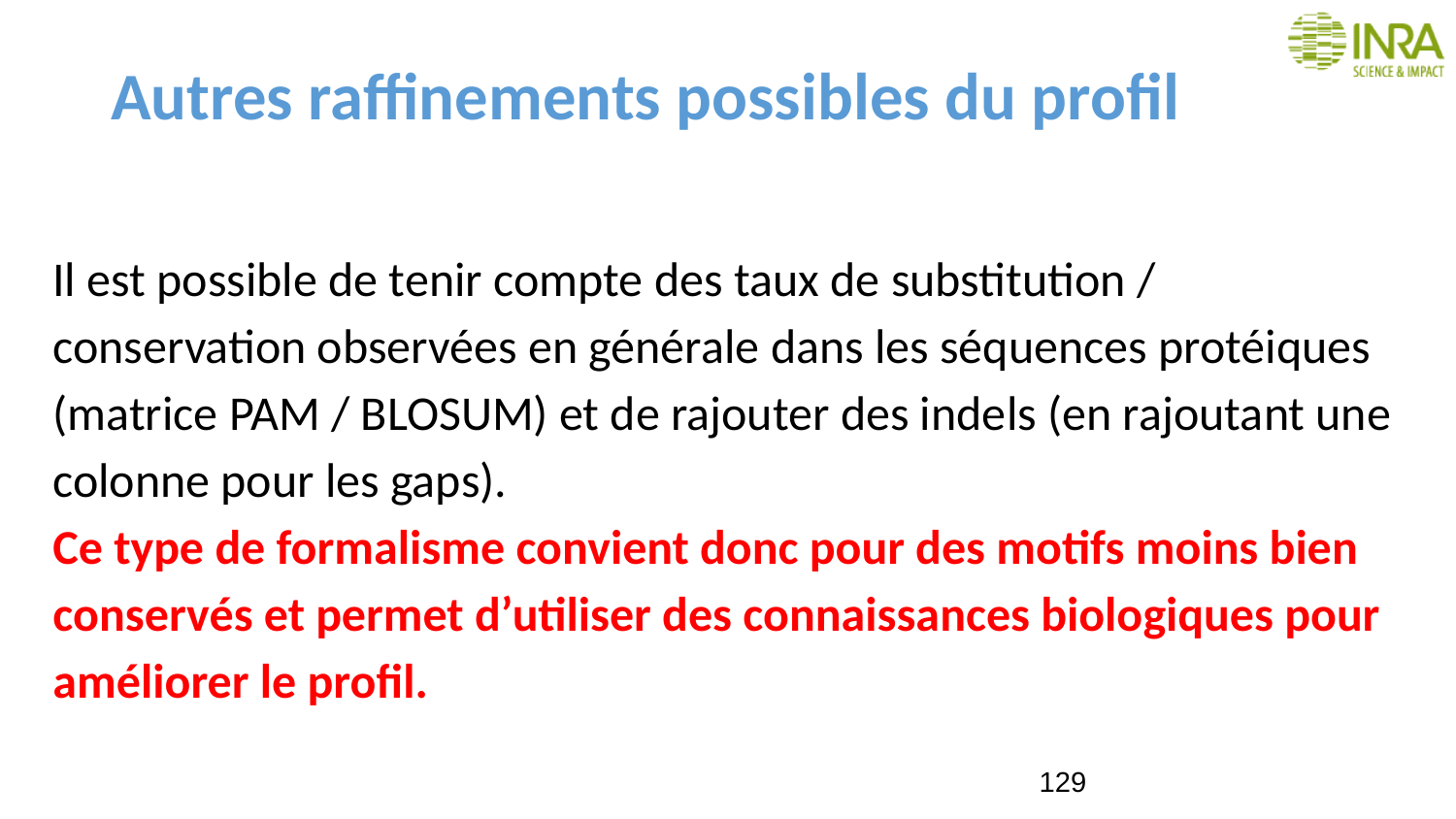

# Autres raffinements possibles du profil
Il est possible de tenir compte des taux de substitution / conservation observées en générale dans les séquences protéiques (matrice PAM / BLOSUM) et de rajouter des indels (en rajoutant une colonne pour les gaps).
Ce type de formalisme convient donc pour des motifs moins bien conservés et permet d’utiliser des connaissances biologiques pour améliorer le profil.

129